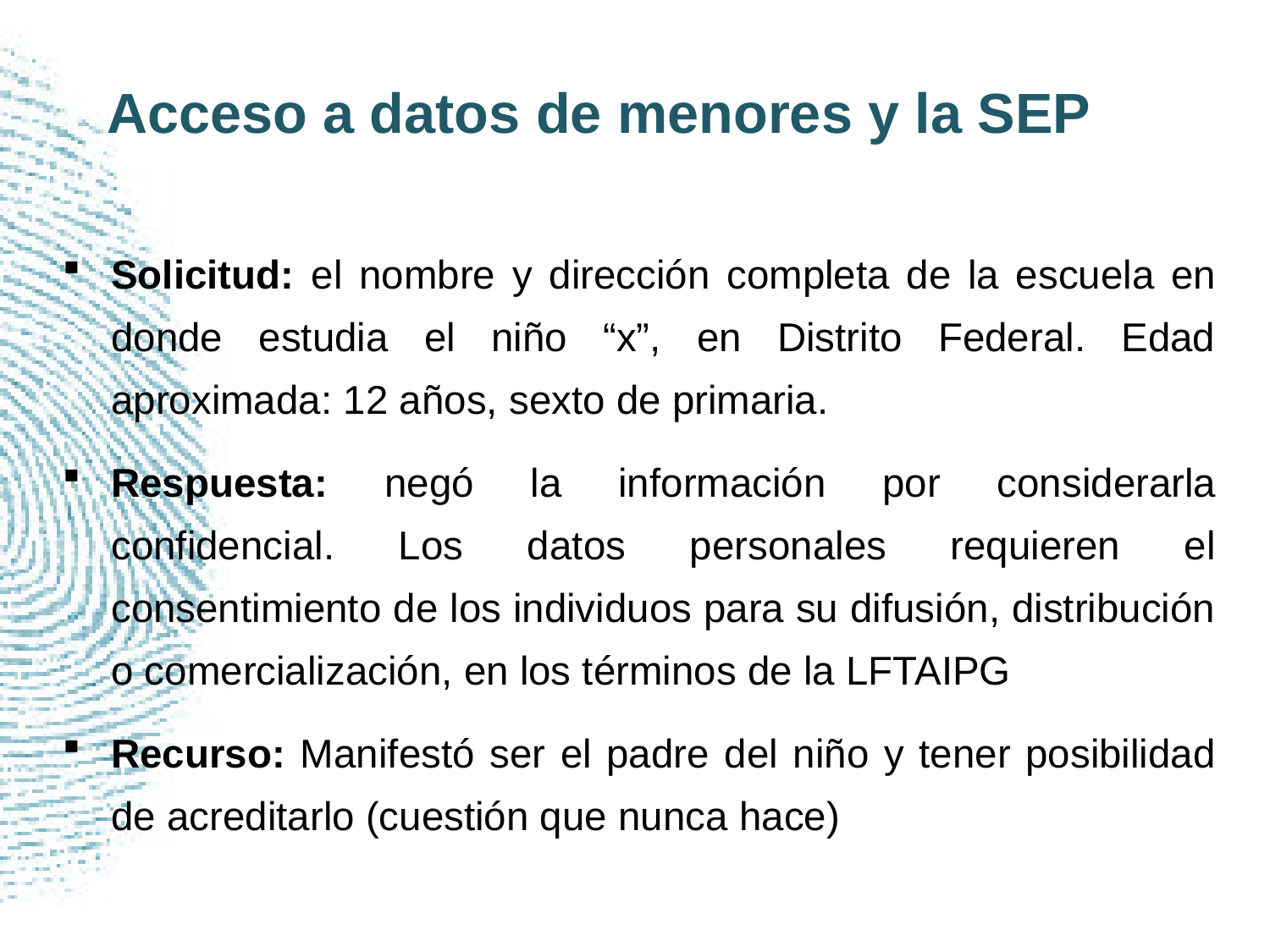

# Acceso a datos de menores y la SEP
Solicitud: el nombre y dirección completa de la escuela en donde estudia el niño “x”, en Distrito Federal. Edad aproximada: 12 años, sexto de primaria.
Respuesta: negó la información por considerarla confidencial. Los datos personales requieren el consentimiento de los individuos para su difusión, distribución o comercialización, en los términos de la LFTAIPG
Recurso: Manifestó ser el padre del niño y tener posibilidad de acreditarlo (cuestión que nunca hace)